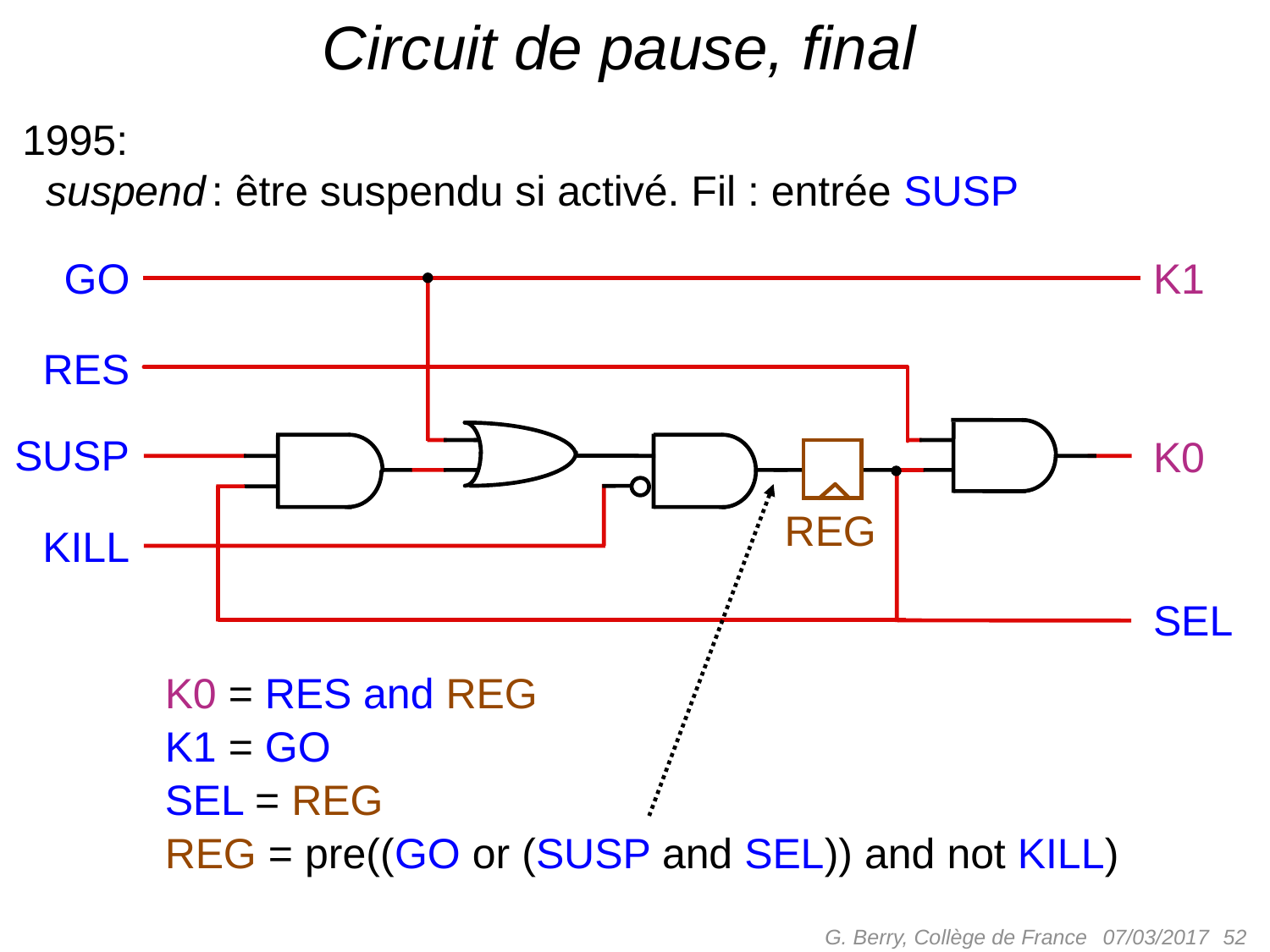

# Circuit de pause, final
1995:
  suspend : être suspendu si activé. Fil : entrée SUSP
GO
K1

RES

SUSP
K0

REG

KILL

SEL

K0 = RES and REG
K1 = GO
SEL = REG
REG = pre((GO or (SUSP and SEL)) and not KILL)
G. Berry, Collège de France
 52
07/03/2017